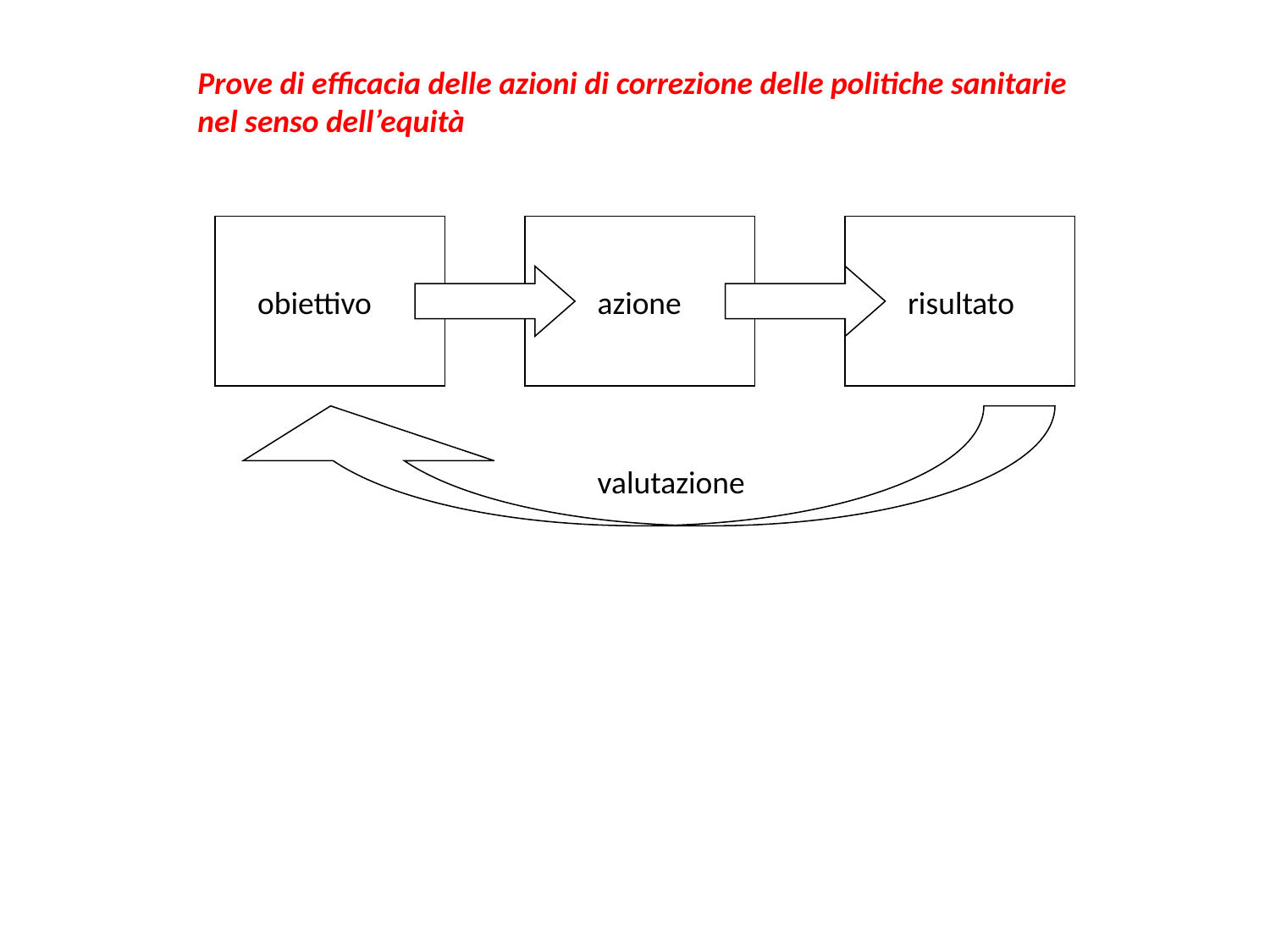

Prove di efficacia delle azioni di correzione delle politiche sanitarie nel senso dell’equità

obiettivo
azione
risultato
risultato

valutazione